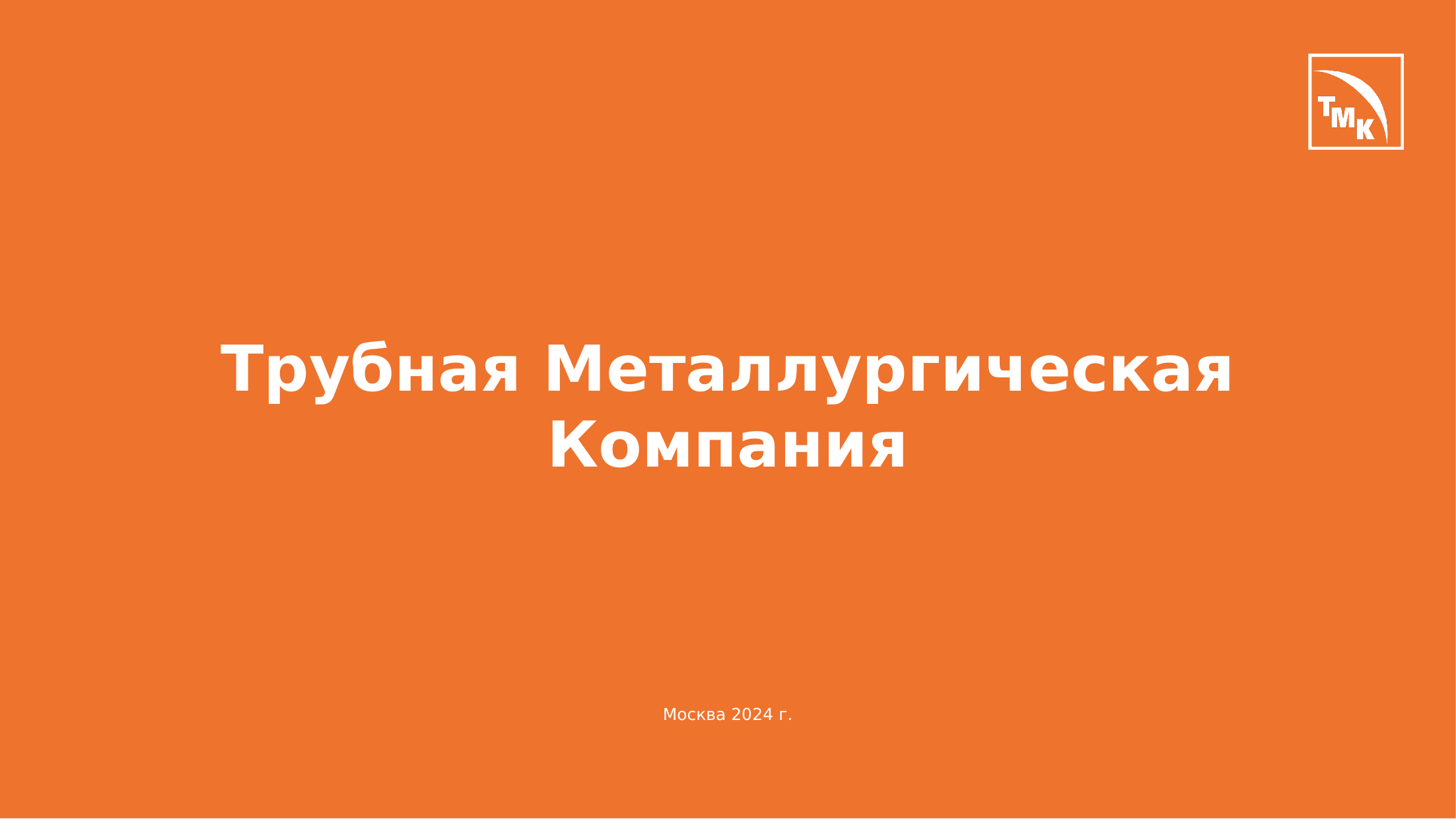

# Трубная Металлургическая Компания
Москва 2024 г.